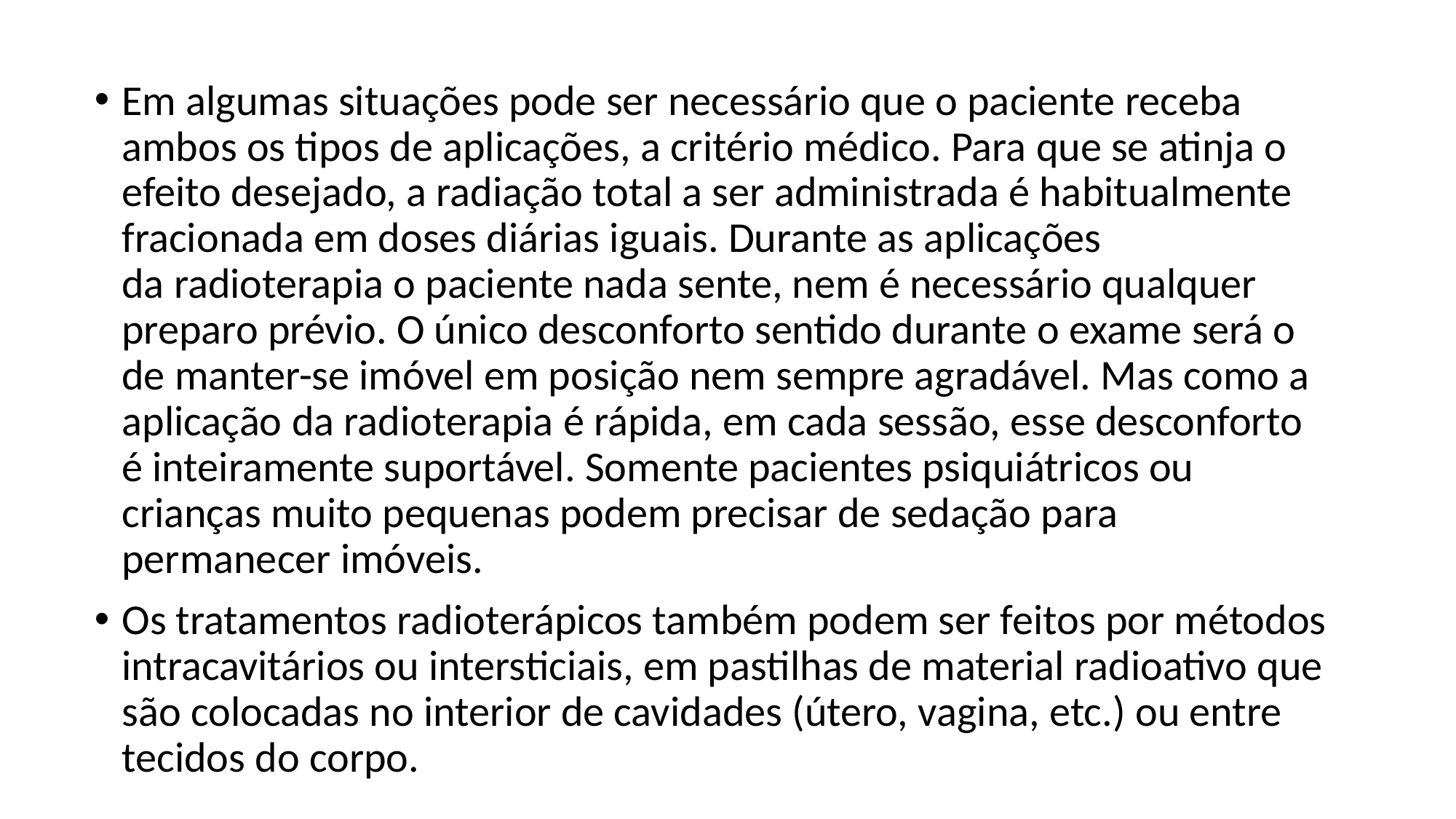

#
Em algumas situações pode ser necessário que o paciente receba ambos os tipos de aplicações, a critério médico. Para que se atinja o efeito desejado, a radiação total a ser administrada é habitualmente fracionada em doses diárias iguais. Durante as aplicações da radioterapia o paciente nada sente, nem é necessário qualquer preparo prévio. O único desconforto sentido durante o exame será o de manter-se imóvel em posição nem sempre agradável. Mas como a aplicação da radioterapia é rápida, em cada sessão, esse desconforto é inteiramente suportável. Somente pacientes psiquiátricos ou crianças muito pequenas podem precisar de sedação para permanecer imóveis.
Os tratamentos radioterápicos também podem ser feitos por métodos intracavitários ou intersticiais, em pastilhas de material radioativo que são colocadas no interior de cavidades (útero, vagina, etc.) ou entre tecidos do corpo.